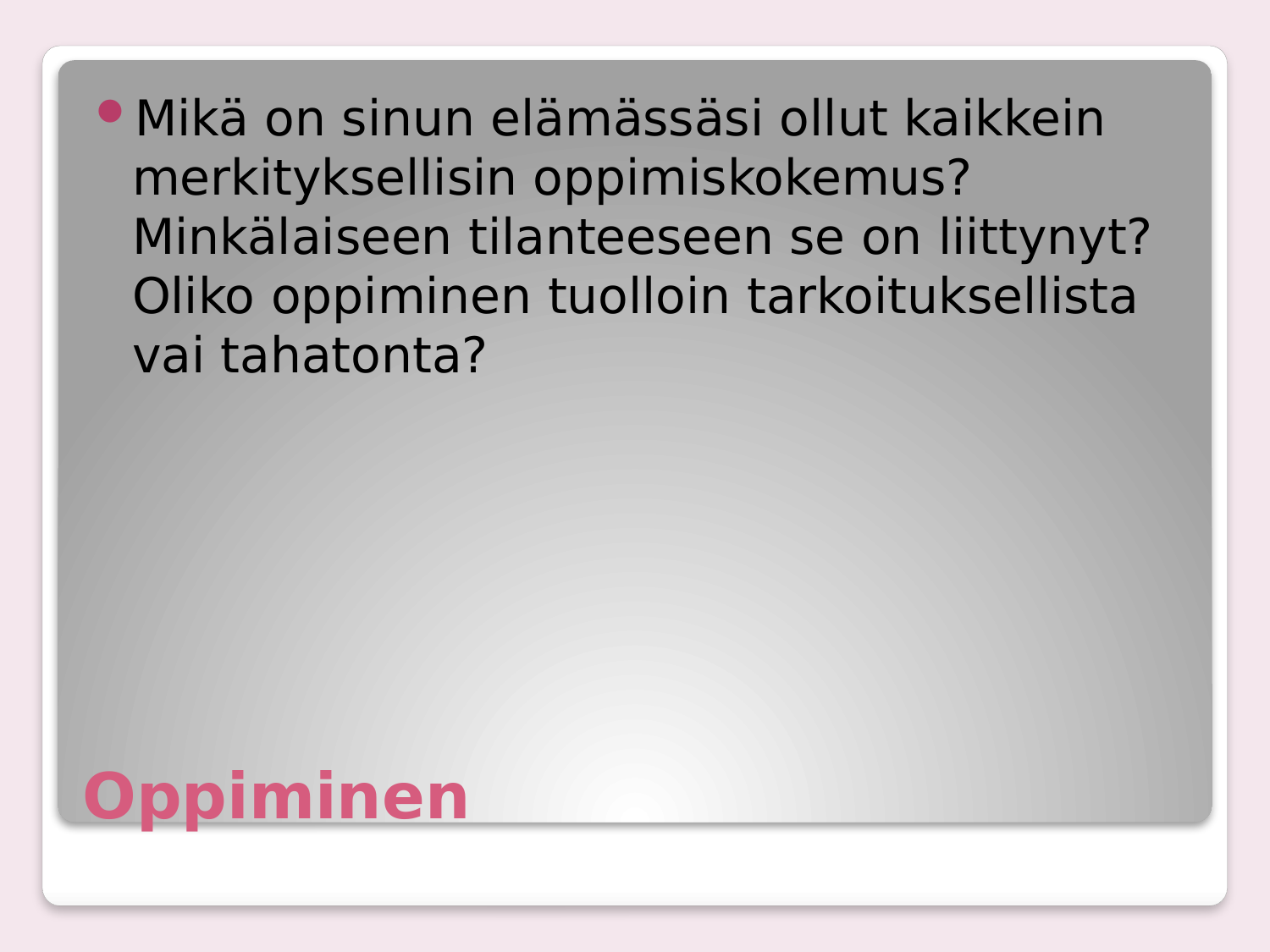

Mikä on sinun elämässäsi ollut kaikkein merkityksellisin oppimiskokemus? Minkälaiseen tilanteeseen se on liittynyt? Oliko oppiminen tuolloin tarkoituksellista vai tahatonta?
# Oppiminen